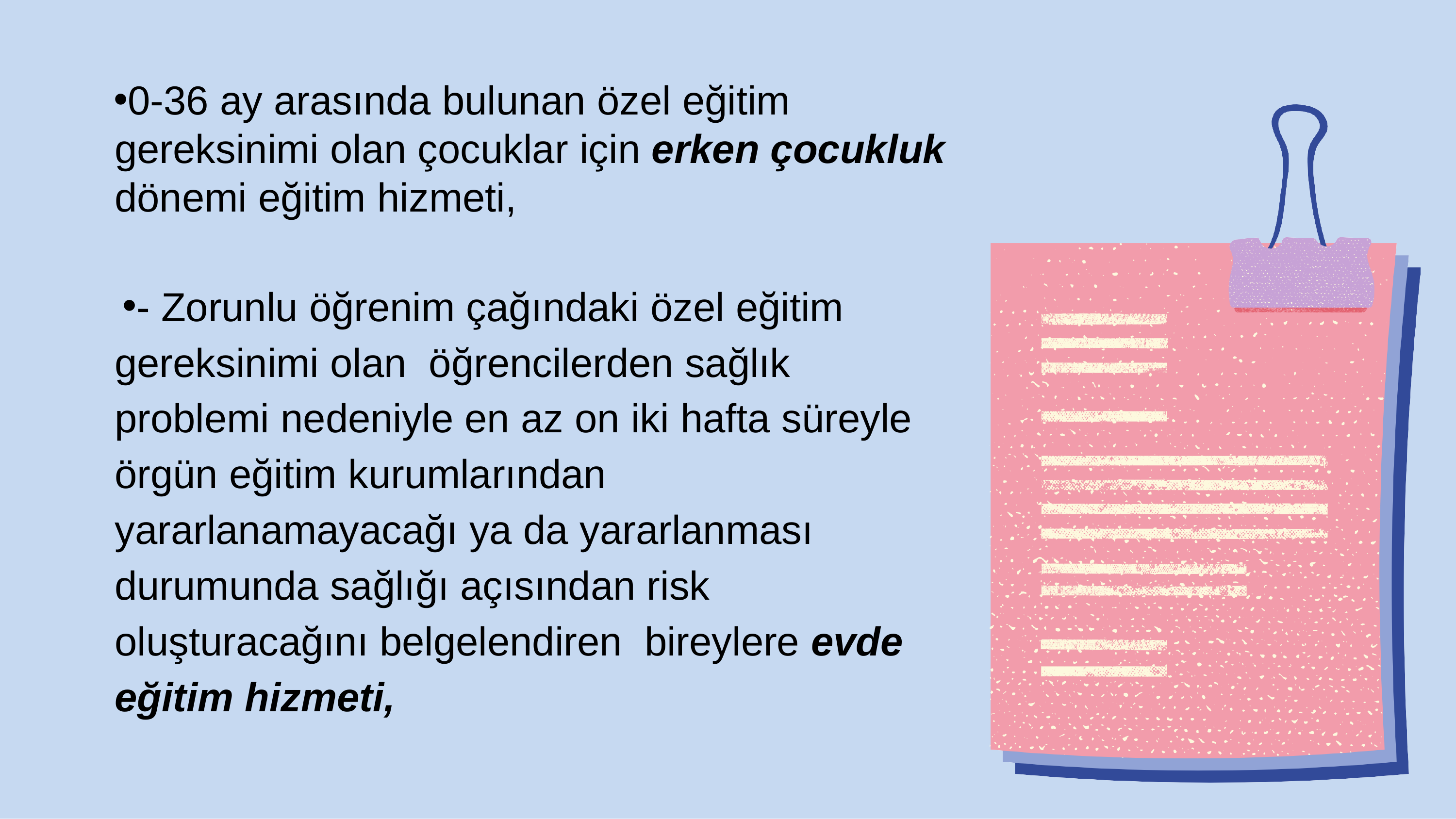

0-36 ay arasında bulunan özel eğitim gereksinimi olan çocuklar için erken çocukluk dönemi eğitim hizmeti,

- Zorunlu öğrenim çağındaki özel eğitim gereksinimi olan  öğrencilerden sağlık problemi nedeniyle en az on iki hafta süreyle  örgün eğitim kurumlarından yararlanamayacağı ya da yararlanması  durumunda sağlığı açısından risk oluşturacağını belgelendiren  bireylere evde eğitim hizmeti,

53